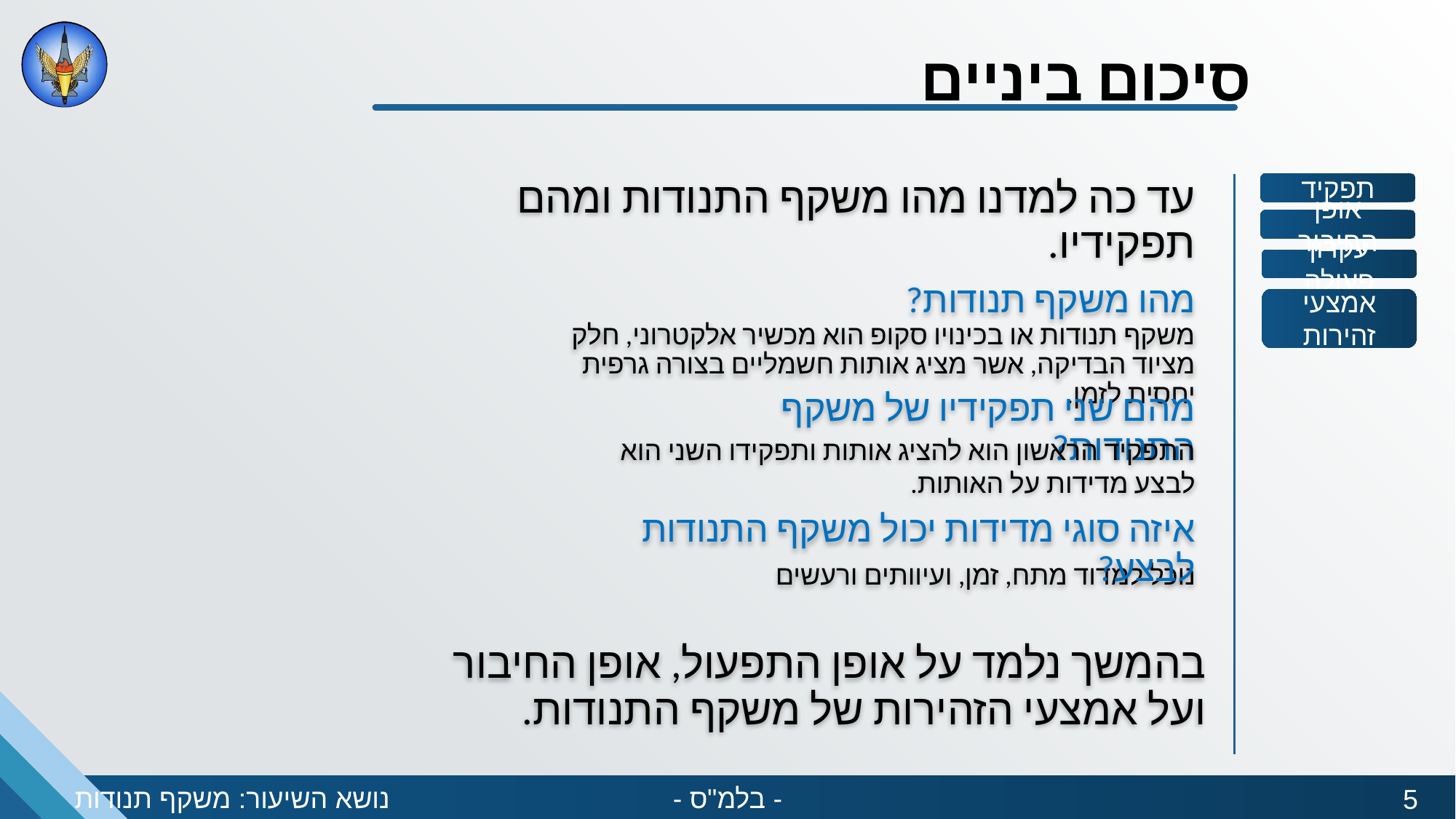

סיכום ביניים
עד כה למדנו מהו משקף התנודות ומהם תפקידיו.
מהו משקף תנודות?
משקף תנודות או בכינויו סקופ הוא מכשיר אלקטרוני, חלק מציוד הבדיקה, אשר מציג אותות חשמליים בצורה גרפית יחסית לזמן.
מהם שני תפקידיו של משקף התנודות?
התפקיד הראשון הוא להציג אותות ותפקידו השני הוא לבצע מדידות על האותות.
איזה סוגי מדידות יכול משקף התנודות לבצע?
נוכל למדוד מתח, זמן, ועיוותים ורעשים
בהמשך נלמד על אופן התפעול, אופן החיבור ועל אמצעי הזהירות של משקף התנודות.